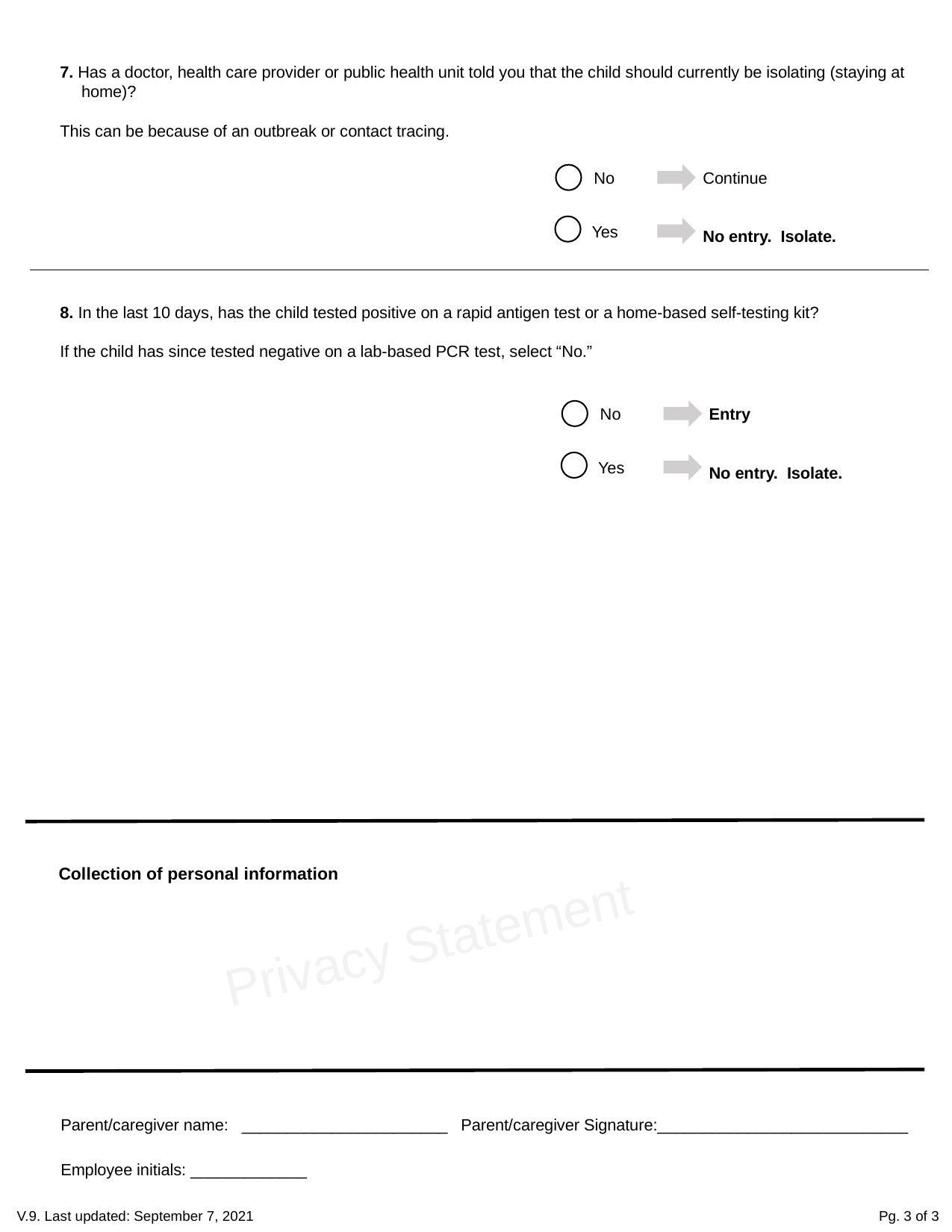

7. Has a doctor, health care provider or public health unit told you that the child should currently be isolating (staying at home)?

This can be because of an outbreak or contact tracing.
Continue
No

Yes

No entry.  Isolate.

8. In the last 10 days, has the child tested positive on a rapid antigen test or a home-based self-testing kit?

If the child has since tested negative on a lab-based PCR test, select “No.”
Entry
No

Yes

No entry.  Isolate.
Collection of personal information
Privacy Statement
Parent/caregiver name:   _______________________   Parent/caregiver Signature:____________________________
Employee initials: _____________
V.9. Last updated: September 7, 2021
Pg. 3 of 3